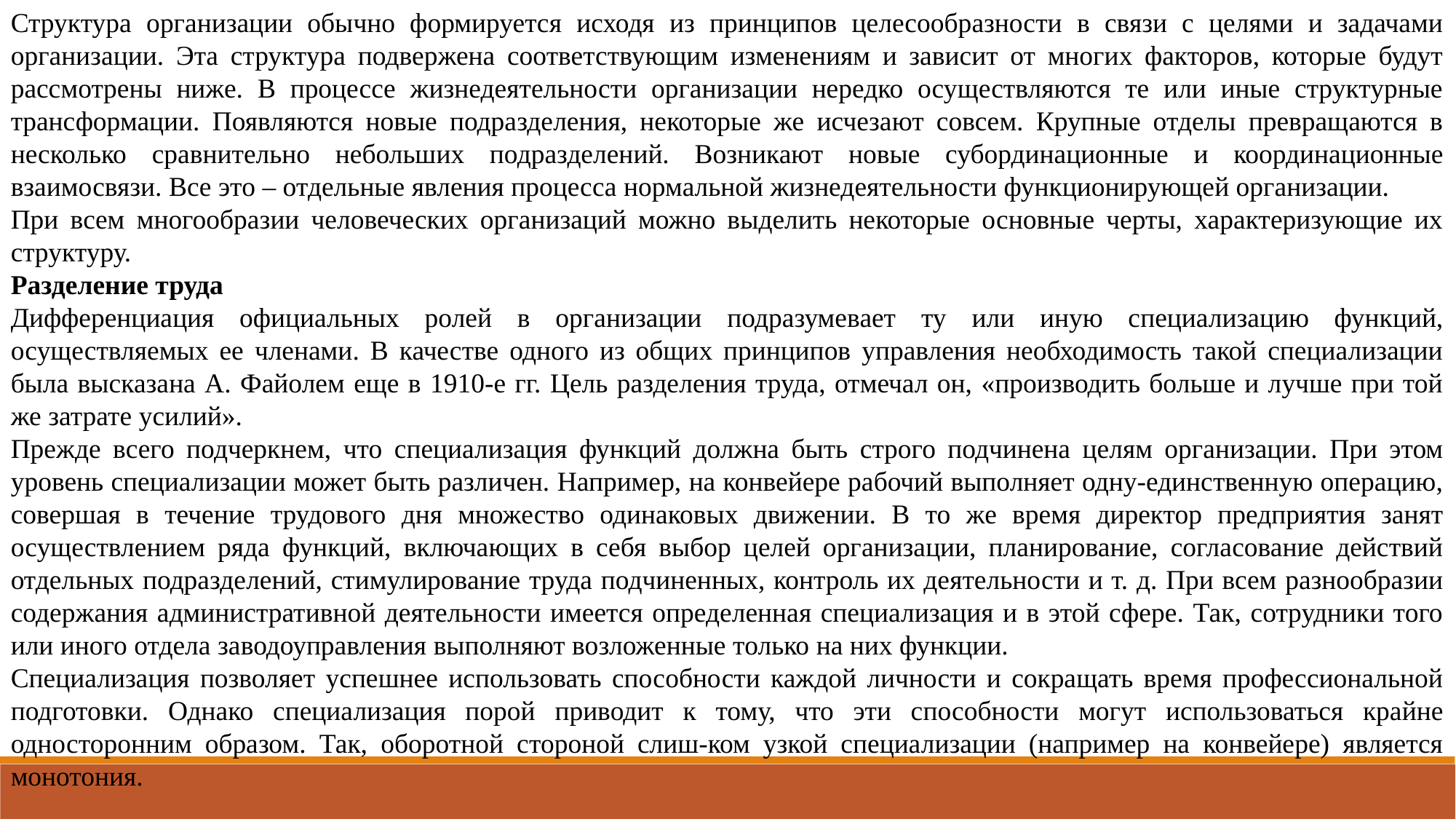

Структура организации обычно формируется исходя из принципов целесообразности в связи с целями и задачами организации. Эта структура подвержена соответствующим изменениям и зависит от многих факторов, которые будут рассмотрены ниже. В процессе жизнедеятельности организации нередко осуществляются те или иные структурные трансформации. Появляются новые подразделения, некоторые же исчезают совсем. Крупные отделы превращаются в несколько сравнительно небольших подразделений. Возникают новые субординационные и координационные взаимосвязи. Все это – отдельные явления процесса нормальной жизнедеятельности функционирующей организации.
При всем многообразии человеческих организаций можно выделить некоторые основные черты, характеризующие их структуру.
Разделение труда
Дифференциация официальных ролей в организации подразумевает ту или иную специализацию функций, осуществляемых ее членами. В качестве одного из общих принципов управления необходимость такой специализации была высказана А. Файолем еще в 1910-е гг. Цель разделения труда, отмечал он, «производить больше и лучше при той же затрате усилий».
Прежде всего подчеркнем, что специализация функций должна быть строго подчинена целям организации. При этом уровень специализации может быть различен. Например, на конвейере рабочий выполняет одну-единственную операцию, совершая в течение трудового дня множество одинаковых движении. В то же время директор предприятия занят осуществлением ряда функций, включающих в себя выбор целей организации, планирование, согласование действий отдельных подразделений, стимулирование труда подчиненных, контроль их деятельности и т. д. При всем разнообразии содержания административной деятельности имеется определенная специализация и в этой сфере. Так, сотрудники того или иного отдела заводоуправления выполняют возложенные только на них функции.
Специализация позволяет успешнее использовать способности каждой личности и сокращать время профессиональной подготовки. Однако специализация порой приводит к тому, что эти способности могут использоваться крайне односторонним образом. Так, оборотной стороной слиш-ком узкой специализации (например на конвейере) является монотония.